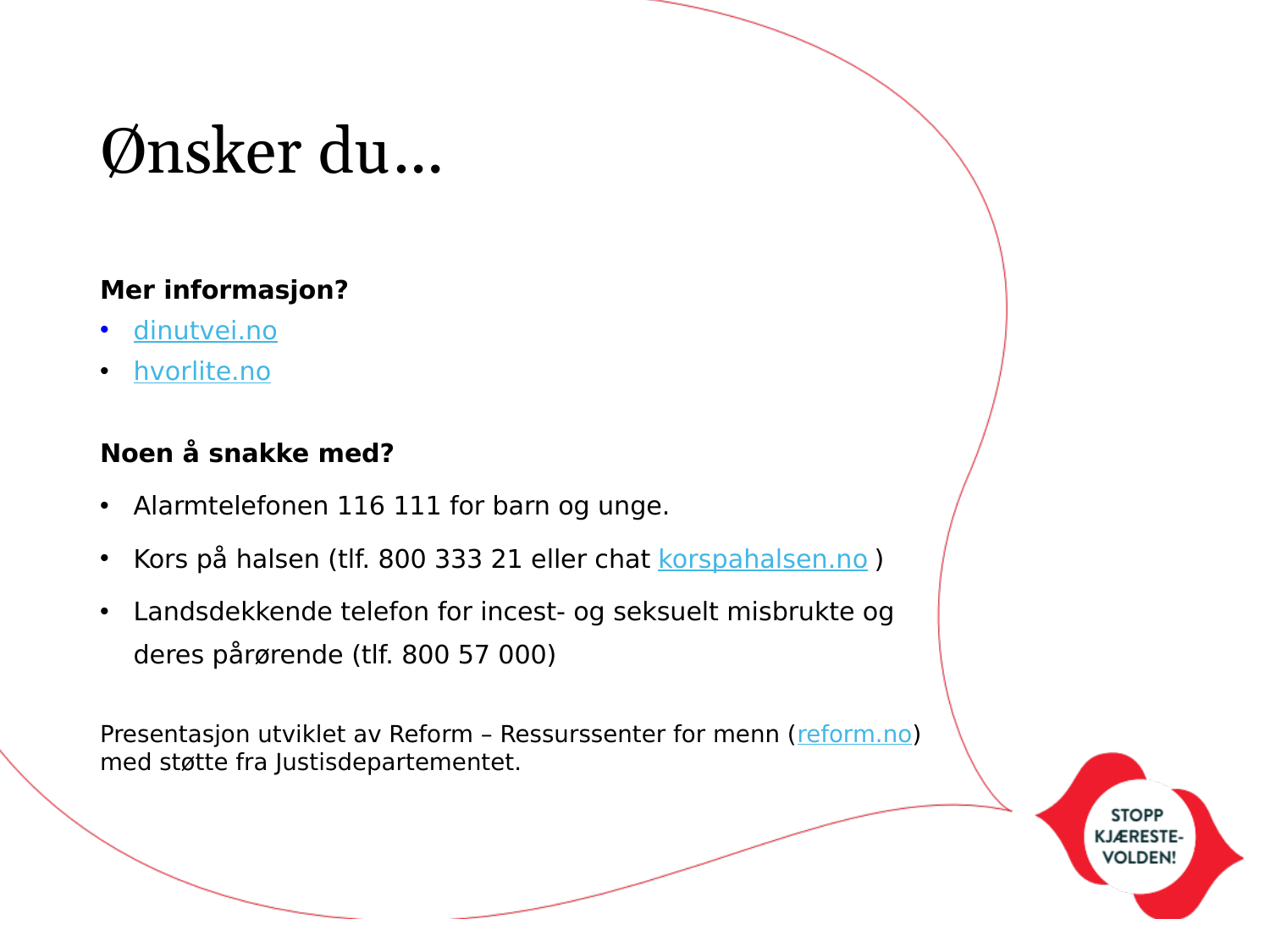

# Ønsker du…
Mer informasjon?
dinutvei.no
hvorlite.no

Noen å snakke med?
Alarmtelefonen 116 111 for barn og unge.
Kors på halsen (tlf. 800 333 21 eller chat korspahalsen.no )
Landsdekkende telefon for incest- og seksuelt misbrukte og deres pårørende (tlf. 800 57 000)

Presentasjon utviklet av Reform – Ressurssenter for menn (reform.no) med støtte fra Justisdepartementet.